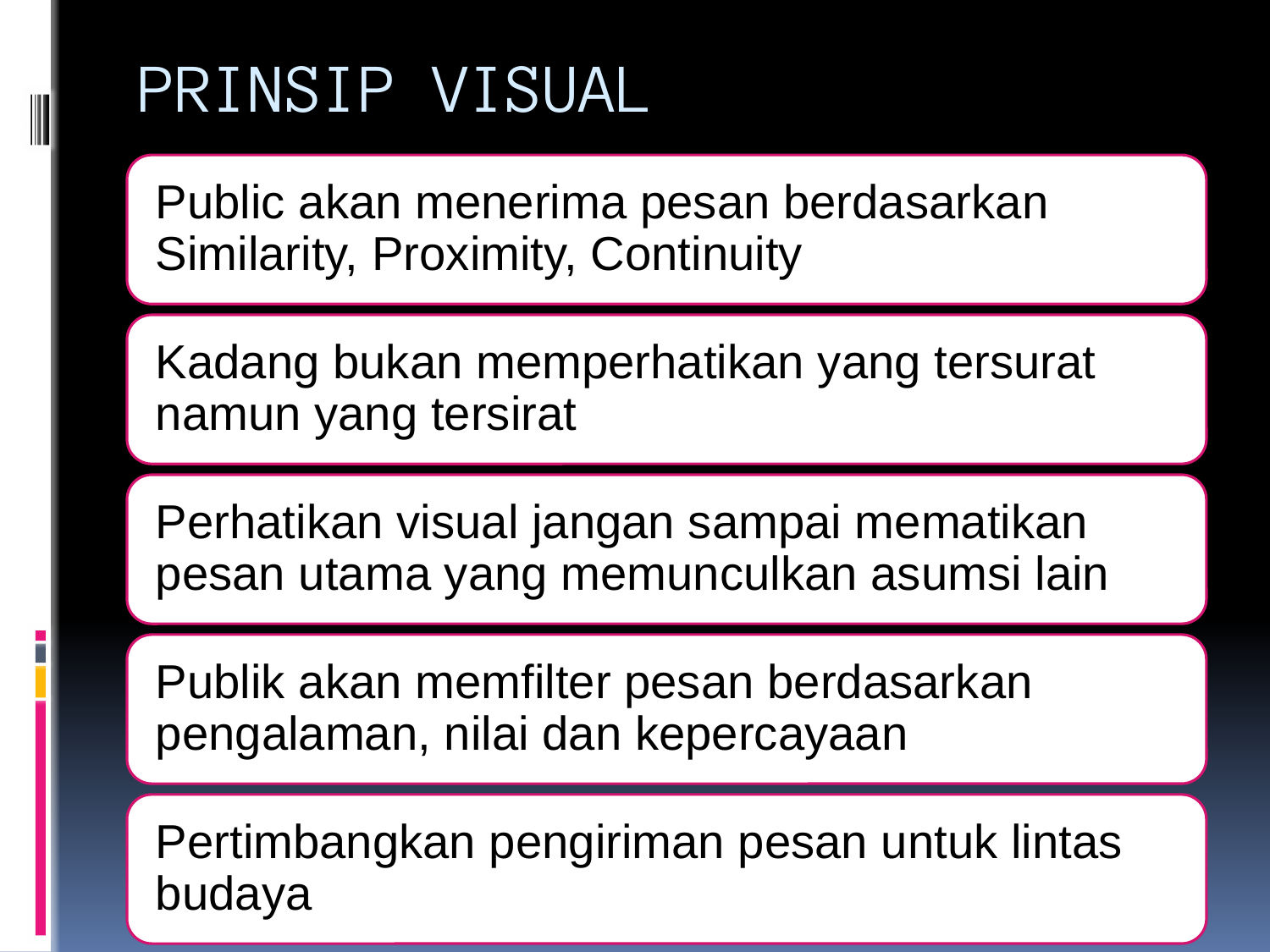

# PRINSIP VISUAL
Public akan menerima pesan berdasarkan Similarity, Proximity, Continuity
Kadang bukan memperhatikan yang tersurat namun yang tersirat
Perhatikan visual jangan sampai mematikan pesan utama yang memunculkan asumsi lain
Publik akan memfilter pesan berdasarkan pengalaman, nilai dan kepercayaan
Pertimbangkan pengiriman pesan untuk lintas budaya